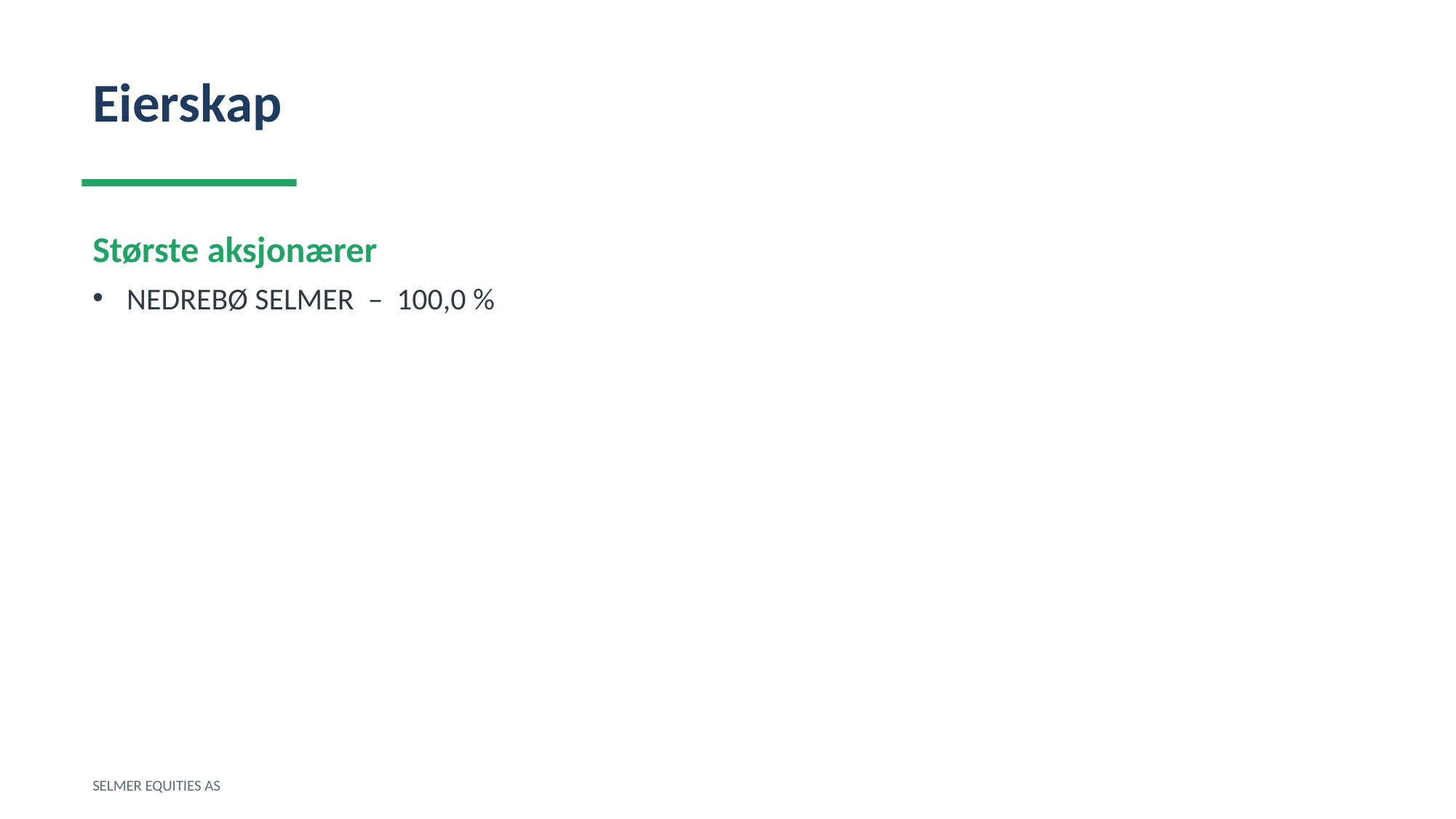

Eierskap

Største aksjonærer
NEDREBØ SELMER  –  100,0 %
SELMER EQUITIES AS